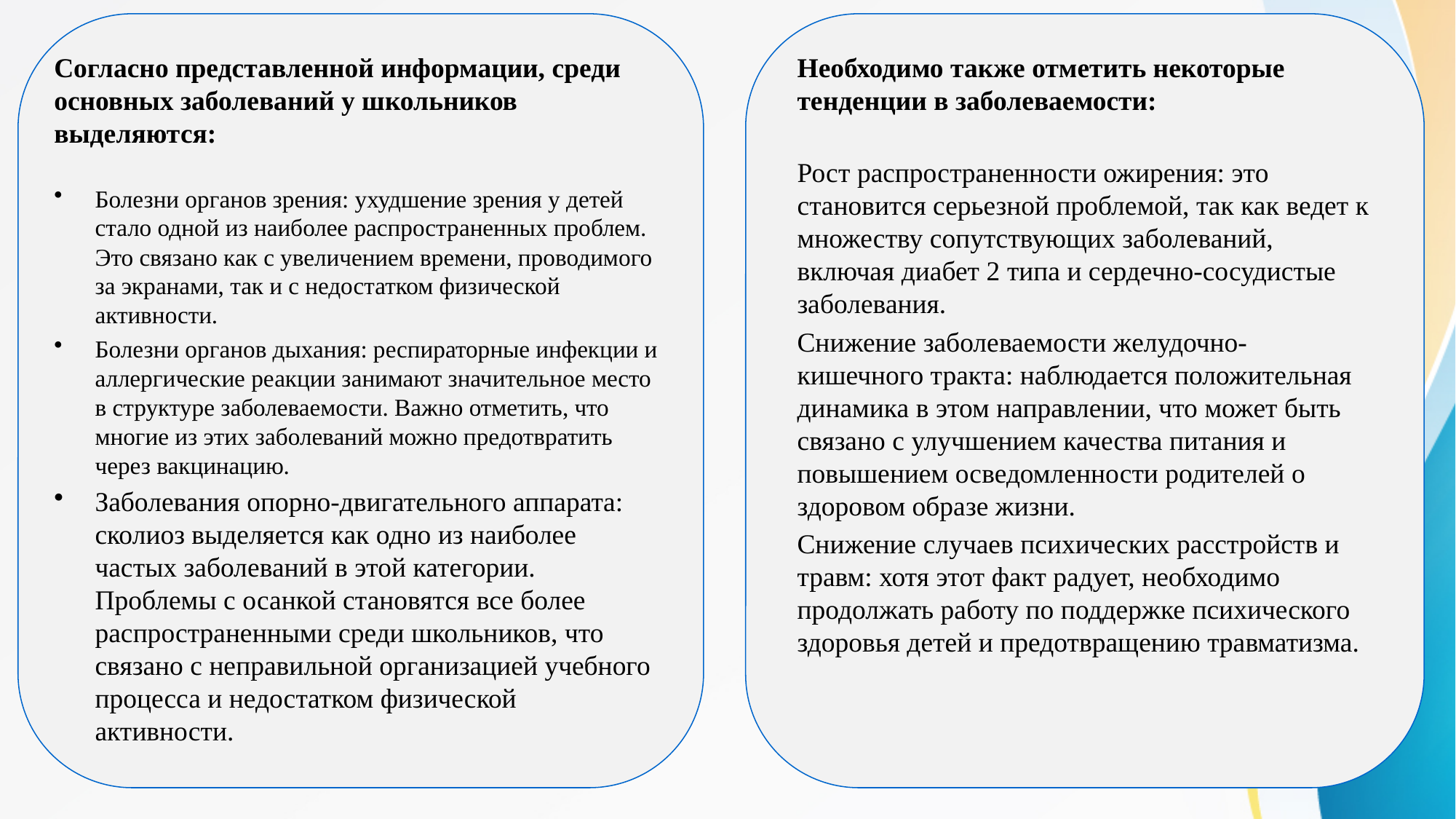

Согласно представленной информации, среди основных заболеваний у школьников выделяются:

Болезни органов зрения: ухудшение зрения у детей стало одной из наиболее распространенных проблем. Это связано как с увеличением времени, проводимого за экранами, так и с недостатком физической активности.
Болезни органов дыхания: респираторные инфекции и аллергические реакции занимают значительное место в структуре заболеваемости. Важно отметить, что многие из этих заболеваний можно предотвратить через вакцинацию.
Заболевания опорно-двигательного аппарата: сколиоз выделяется как одно из наиболее частых заболеваний в этой категории. Проблемы с осанкой становятся все более распространенными среди школьников, что связано с неправильной организацией учебного процесса и недостатком физической активности.
Необходимо также отметить некоторые тенденции в заболеваемости:

Рост распространенности ожирения: это становится серьезной проблемой, так как ведет к множеству сопутствующих заболеваний, включая диабет 2 типа и сердечно-сосудистые заболевания.
Снижение заболеваемости желудочно-кишечного тракта: наблюдается положительная динамика в этом направлении, что может быть связано с улучшением качества питания и повышением осведомленности родителей о здоровом образе жизни.
Снижение случаев психических расстройств и травм: хотя этот факт радует, необходимо продолжать работу по поддержке психического здоровья детей и предотвращению травматизма.